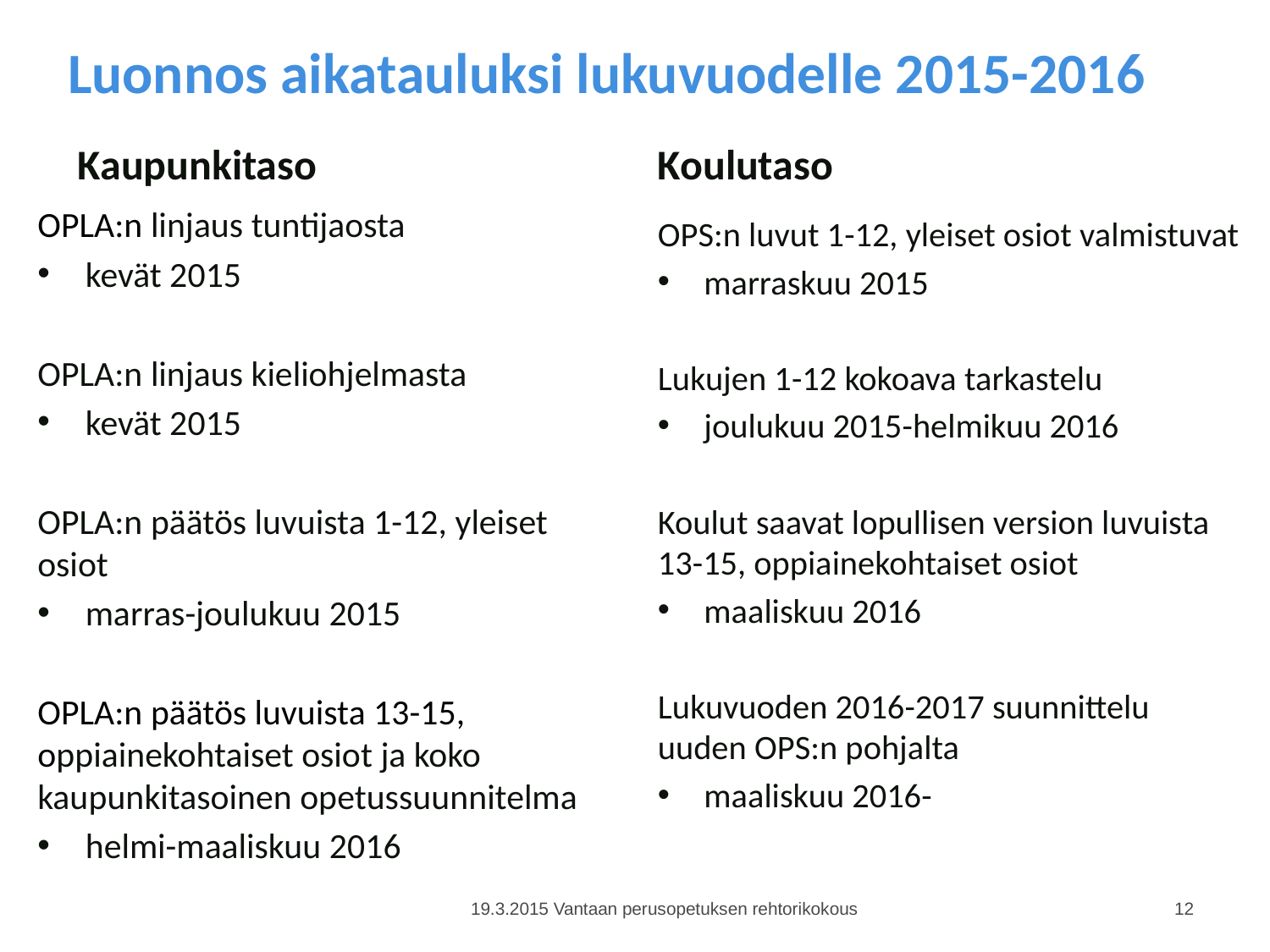

# Luonnos aikatauluksi lukuvuodelle 2015-2016
Kaupunkitaso
Koulutaso
OPLA:n linjaus tuntijaosta
kevät 2015

OPLA:n linjaus kieliohjelmasta
kevät 2015

OPLA:n päätös luvuista 1-12, yleiset osiot
marras-joulukuu 2015

OPLA:n päätös luvuista 13-15, oppiainekohtaiset osiot ja koko kaupunkitasoinen opetussuunnitelma
helmi-maaliskuu 2016
OPS:n luvut 1-12, yleiset osiot valmistuvat
marraskuu 2015

Lukujen 1-12 kokoava tarkastelu
joulukuu 2015-helmikuu 2016

Koulut saavat lopullisen version luvuista 13-15, oppiainekohtaiset osiot
maaliskuu 2016

Lukuvuoden 2016-2017 suunnittelu uuden OPS:n pohjalta
maaliskuu 2016-
19.3.2015 Vantaan perusopetuksen rehtorikokous
12